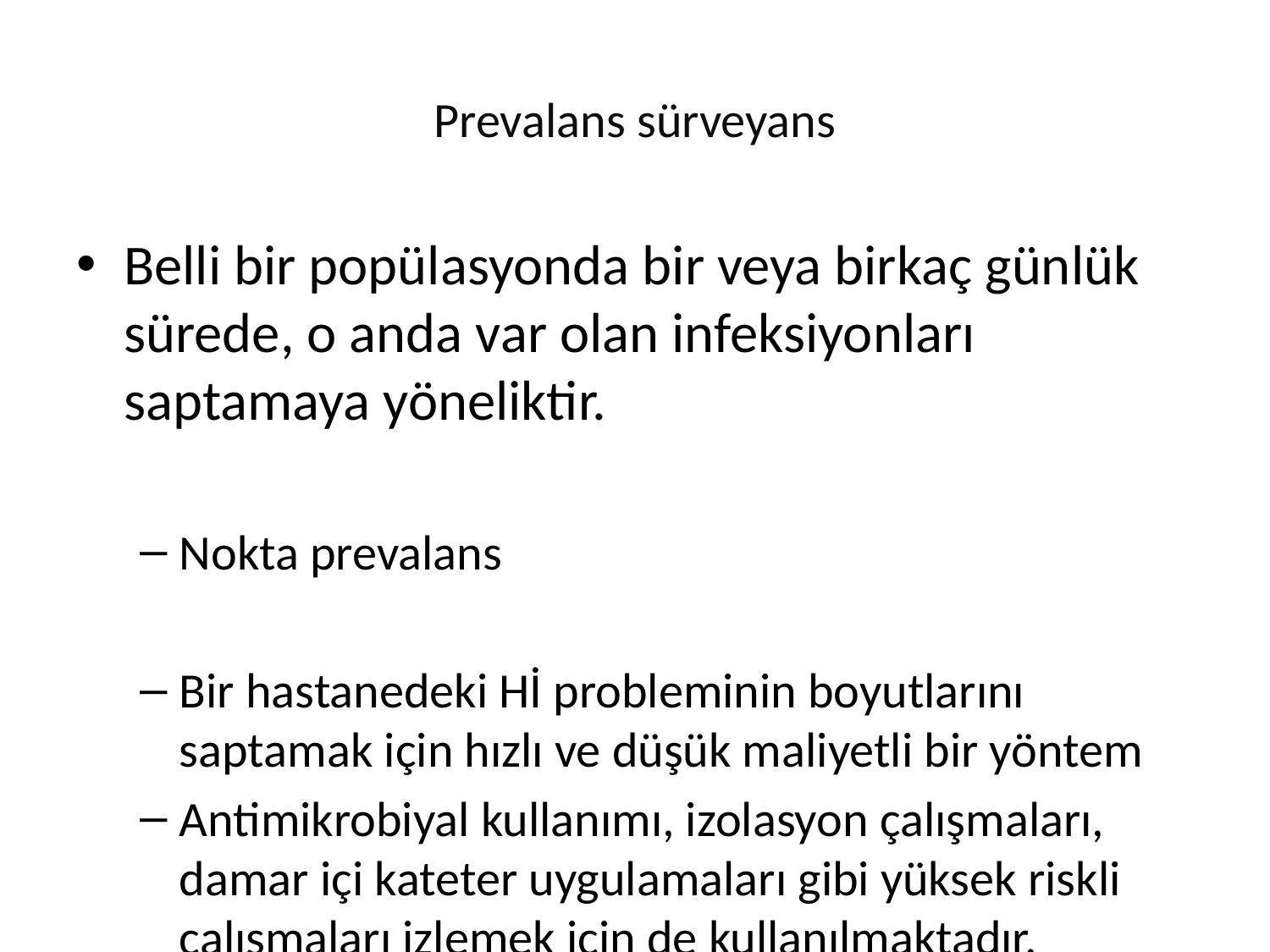

# Prevalans sürveyans
Belli bir popülasyonda bir veya birkaç günlük sürede, o anda var olan infeksiyonları saptamaya yöneliktir.

Nokta prevalans

Bir hastanedeki Hİ probleminin boyutlarını saptamak için hızlı ve düşük maliyetli bir yöntem
Antimikrobiyal kullanımı, izolasyon çalışmaları, damar içi kateter uygulamaları gibi yüksek riskli çalışmaları izlemek için de kullanılmaktadır.